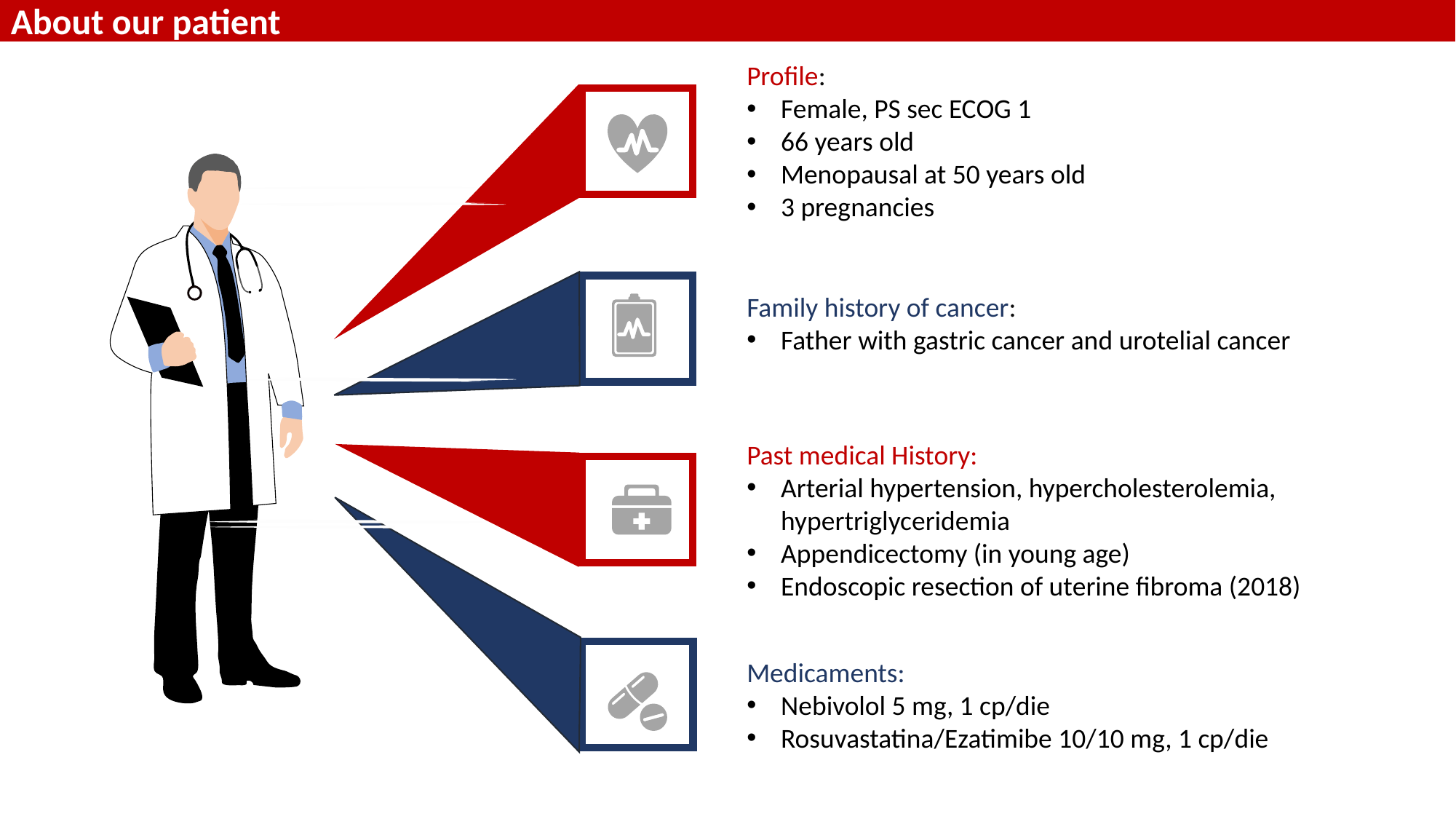

About our patient
Profile:
Female, PS sec ECOG 1
66 years old
Menopausal at 50 years old
3 pregnancies

Family history of cancer:
Father with gastric cancer and urotelial cancer

Past medical History:
Arterial hypertension, hypercholesterolemia, hypertriglyceridemia
Appendicectomy (in young age)
Endoscopic resection of uterine fibroma (2018)

Medicaments:
Nebivolol 5 mg, 1 cp/die
Rosuvastatina/Ezatimibe 10/10 mg, 1 cp/die